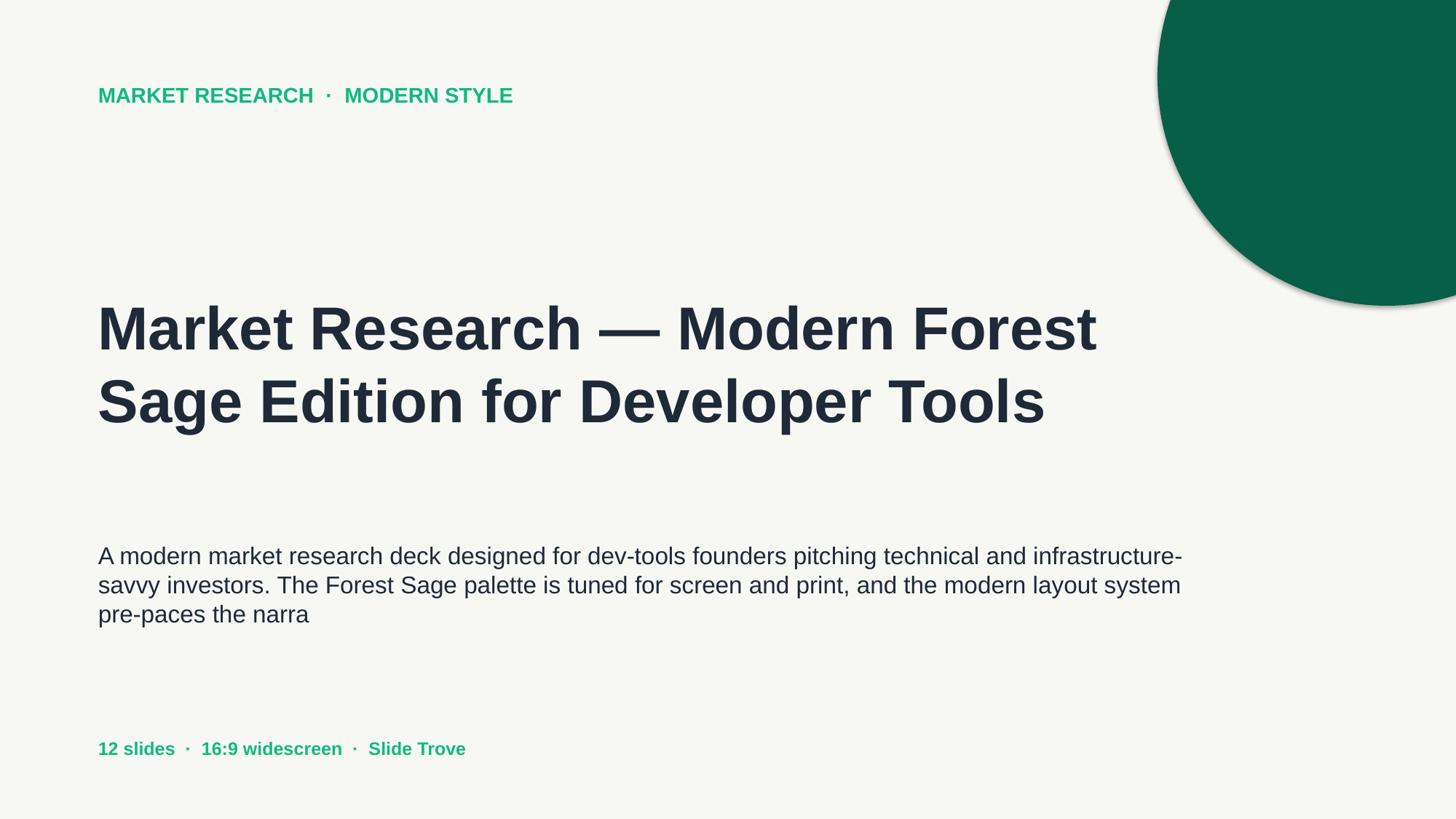

MARKET RESEARCH  ·  MODERN STYLE
Market Research — Modern Forest Sage Edition for Developer Tools
A modern market research deck designed for dev-tools founders pitching technical and infrastructure-savvy investors. The Forest Sage palette is tuned for screen and print, and the modern layout system pre-paces the narra
12 slides  ·  16:9 widescreen  ·  Slide Trove